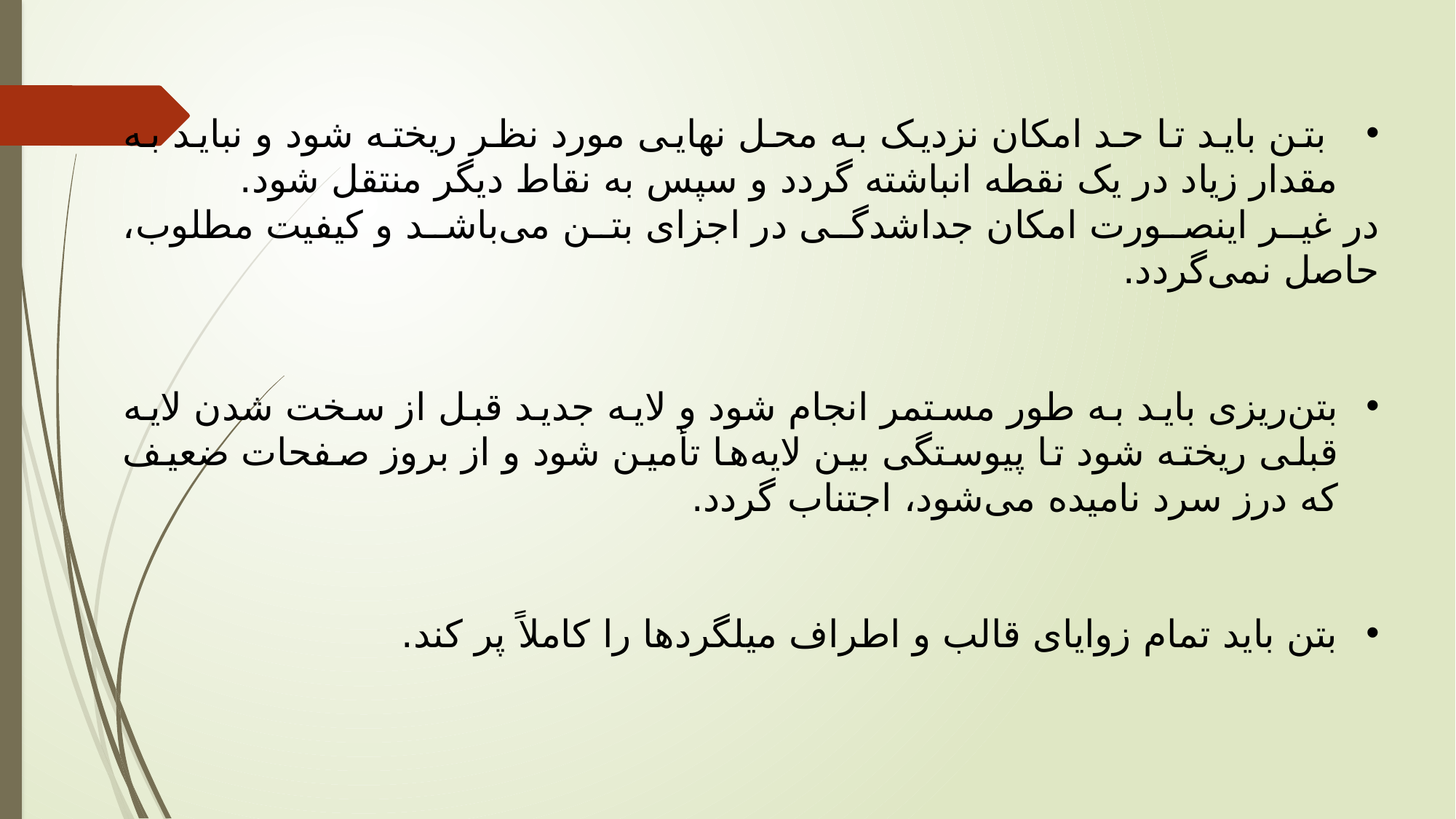

بتن باید تا حد امکان نزدیک به محل نهایی مورد نظر ریخته شود و نباید به مقدار زیاد در یک نقطه انباشته گردد و سپس به نقاط دیگر منتقل شود.
در غیر اینصورت امکان جداشدگی در اجزای بتن می‌باشد و کیفیت مطلوب، حاصل نمی‌گردد.

بتن‌ریزی باید به طور مستمر انجام شود و لایه جدید قبل از سخت شدن لایه قبلی ریخته شود تا پیوستگی بین لایه‌ها تأمین شود و از بروز صفحات ضعیف که درز سرد نامیده می‌شود، اجتناب گردد.

بتن باید تمام زوایای قالب و اطراف میلگردها را کاملاً پر کند.